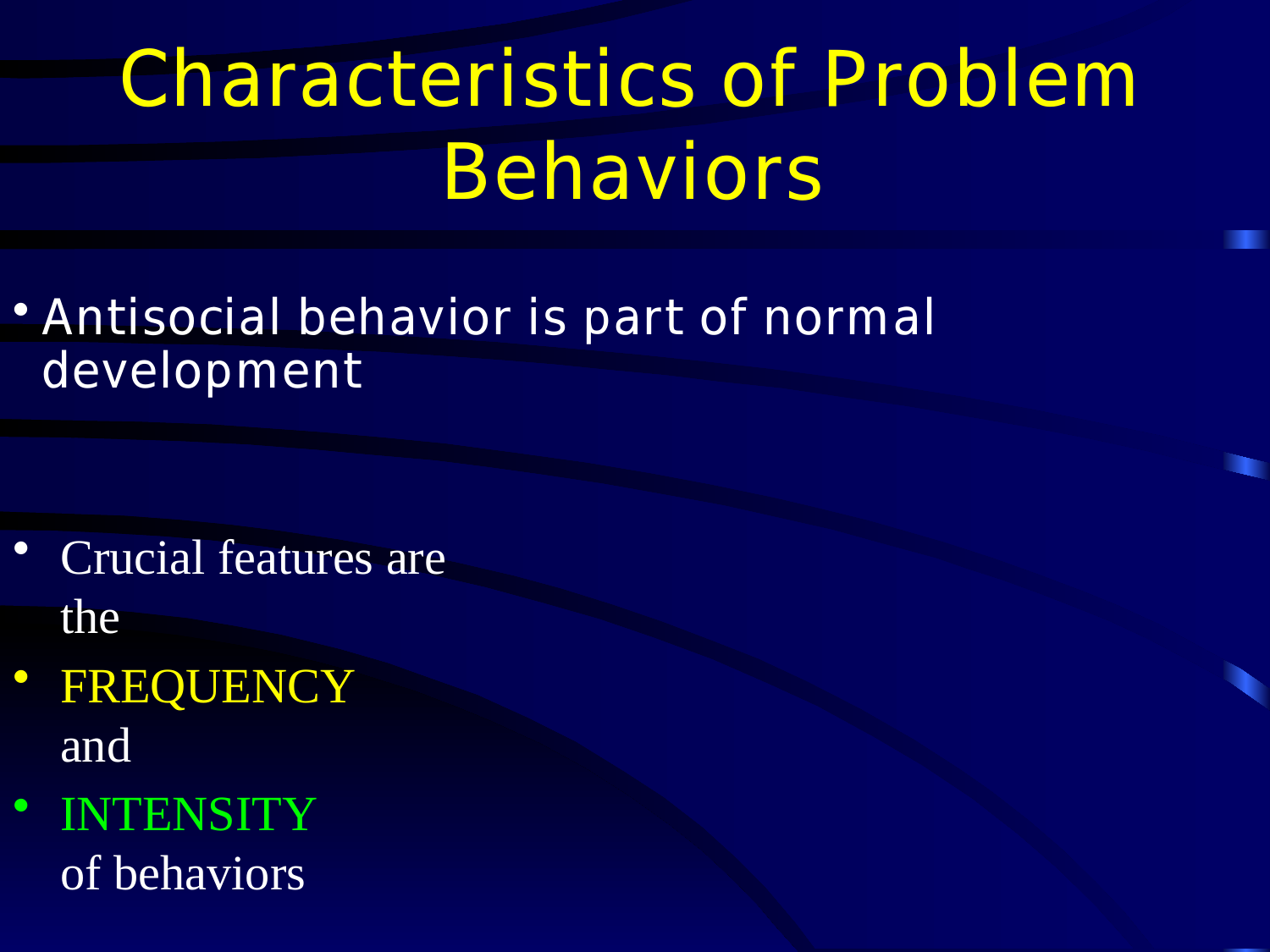

# Characteristics of Problem Behaviors
Antisocial behavior is part of normal development
Crucial features are the
FREQUENCY
and
INTENSITY
of behaviors